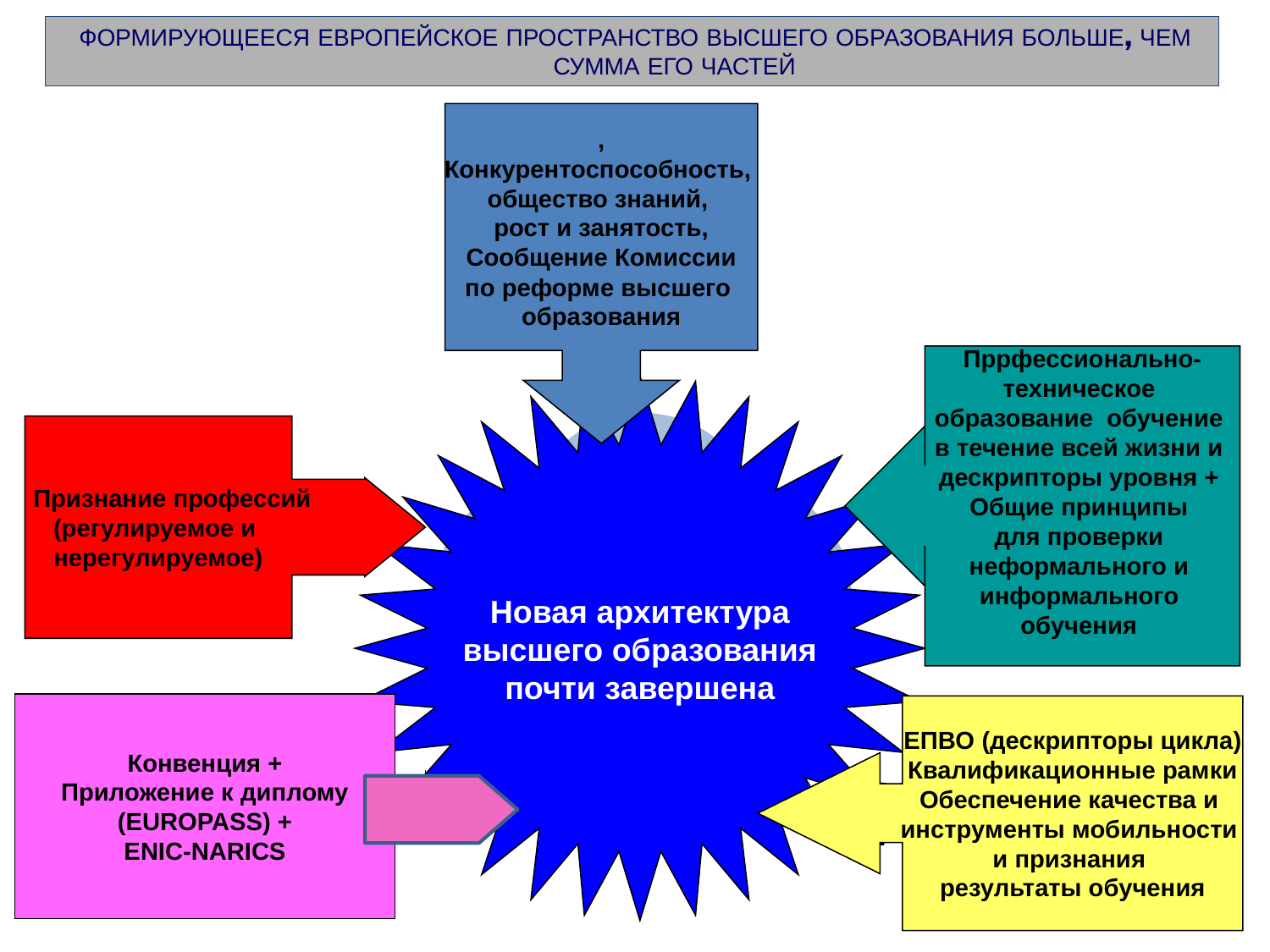

# ФОРМИРУЮЩЕЕСЯ ЕВРОПЕЙСКОЕ ПРОСТРАНСТВО ВЫСШЕГО ОБРАЗОВАНИЯ БОЛЬШЕ, ЧЕМ СУММА ЕГО ЧАСТЕЙ
,
Конкурентоспособность,
общество знаний,
рост и занятость,
Сообщение Комиссии
по реформе высшего
образования
EU LISBON STRATEGY
BRUGGE-
COPENHAGEN
PROCESS
BOLOGNA
PROCESS
LISBON
RECOGNITION
TOOLS
EU DIRECTIVES
Пррфессионально-
техническое
образование  обучение
в течение всей жизни и
дескрипторы уровня +
Общие принципы
для проверки
неформального и
информального
обучения

Новая архитектура
 высшего образования
почти завершена
     Признание профессий
(регулируемое и
нерегулируемое)
Конвенция +
Приложение к диплому
(EUROPASS) +
ENIC-NARICS
ЕПВО (дескрипторы цикла)
Квалификационные рамки
Обеспечение качества и
инструменты мобильности
и признания
результаты обучения